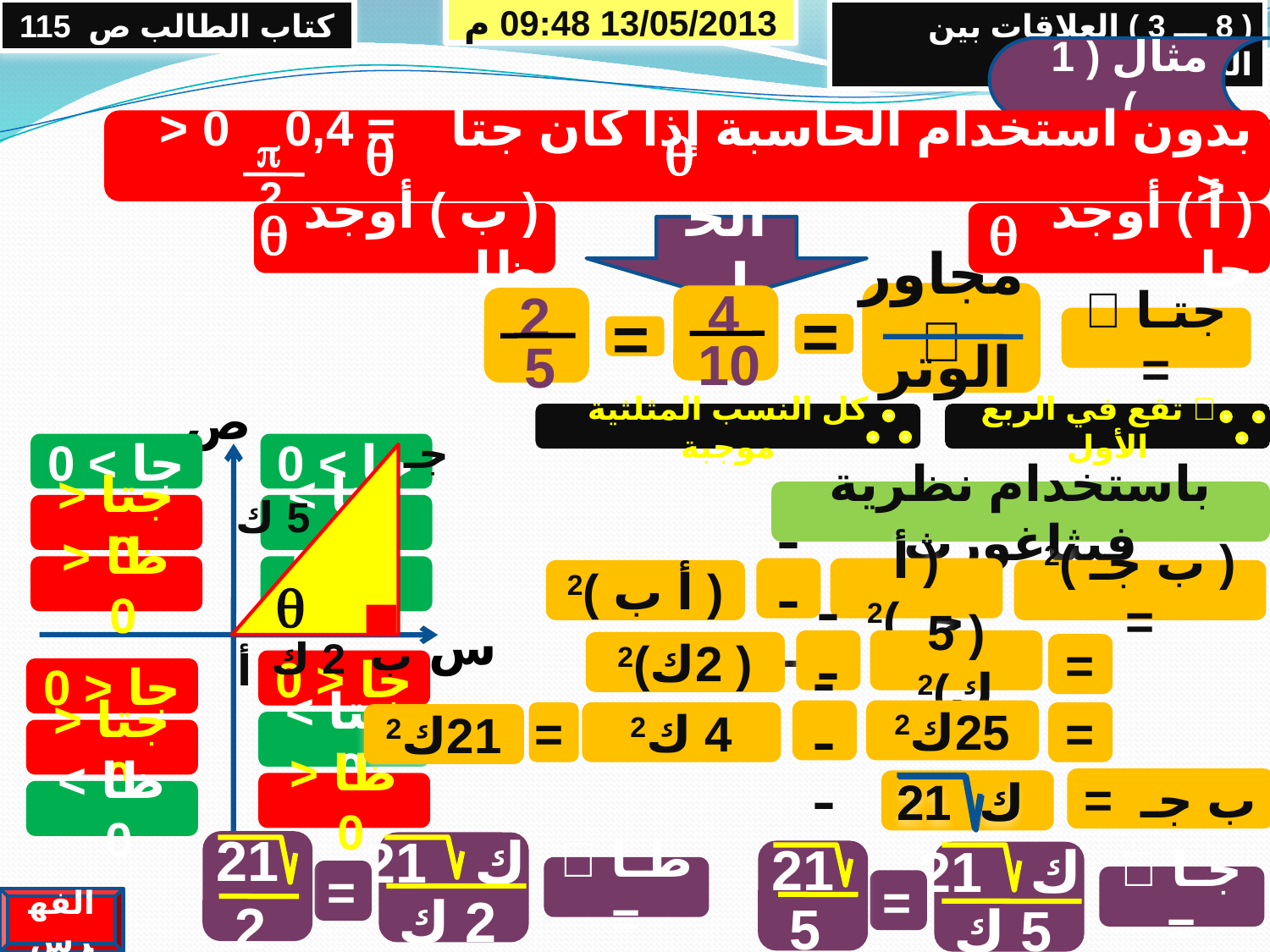

كتاب الطالب ص  115
13/05/2013 09:48 م
( 8 ـــ 3 ) العلاقات بين الدوال المثلثية
مثال ( 1 )
بدون استخدام الحاسبة إذا كان جتا    = 0,4    0 <     <
π
2
θ
θ
θ
θ
( ب ) أوجد ظا
( أ ) أوجد جا
الحل
مجاورθ
الوتر
4
10
2
5

جتـا θ =
=
=
ص
كل النسب المثلثية موجبة
  θ تقع في الربع الأول

جـ
جا > 0
جا > 0

5 ك
باستخدام نظرية فيثاغورث
جتا < 0
جتا > 0
ظا < 0
ظا > 0
ـــ
( أ جـ )2
θ
( أ ب )2
( ب جـ )2 =

ب
س
2 ك
ـــ
( 5 ك)2
أ
( 2ك)2
=
جا < 0
جا < 0
ـــ
25ك2
=
=
4 ك2
21ك2
جتا > 0
جتا < 0
ب جـ  =
 ك  21

 ك  21
ظا < 0

ظا > 0
21
2
ك   21
2 ك

21
5
ك   21
5 ك

ظـا θ =
=
جـا θ =
=
الفهرس